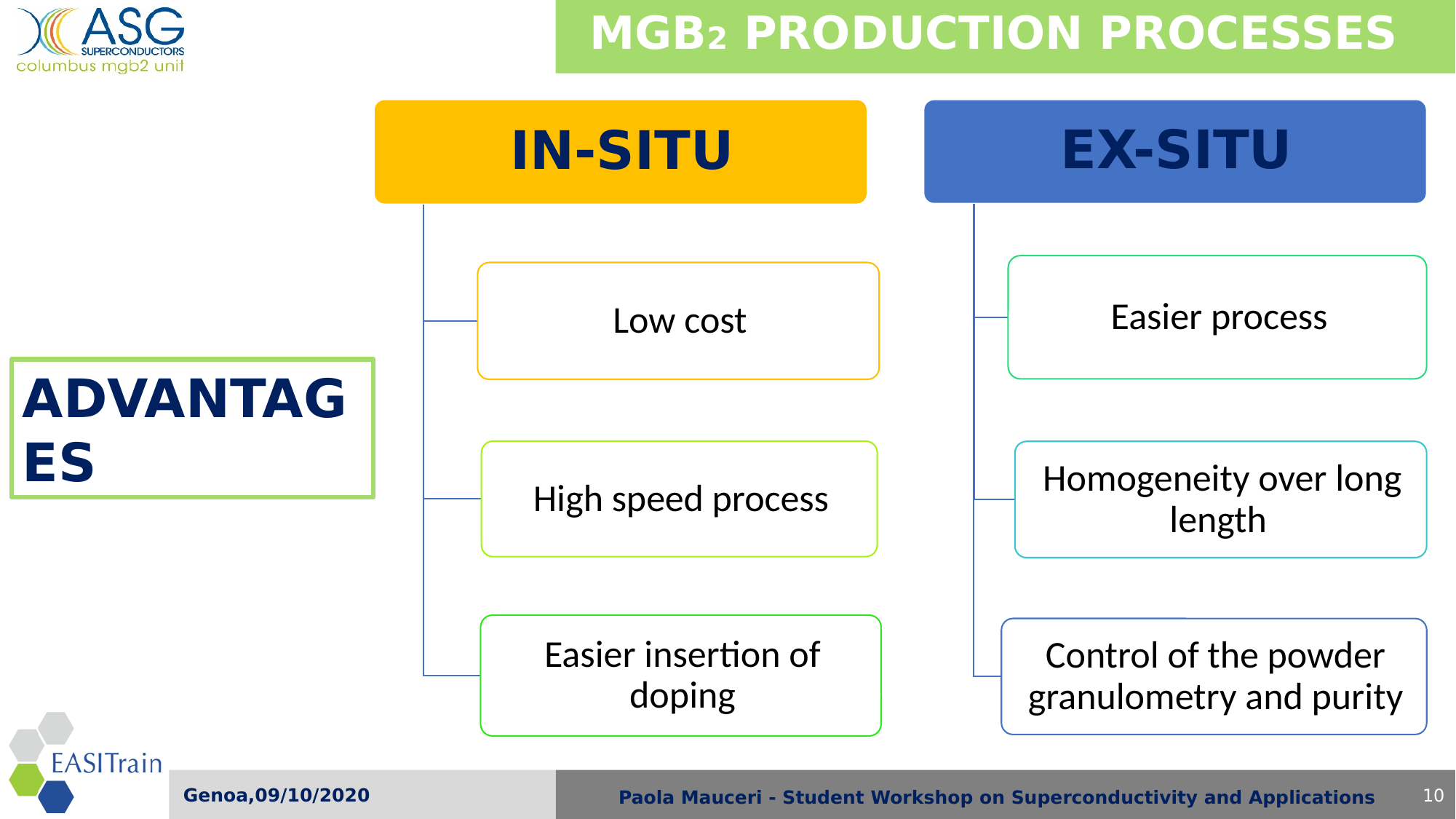

# MgB2 Production Processes
In-situ
Low cost
High speed process
Easier insertion of doping
Ex-situ
Easier process
Homogeneity over long length
Control of the powder granulometry and purity
Advantages

Genoa,09/10/2020
10
Paola Mauceri - Student Workshop on Superconductivity and Applications